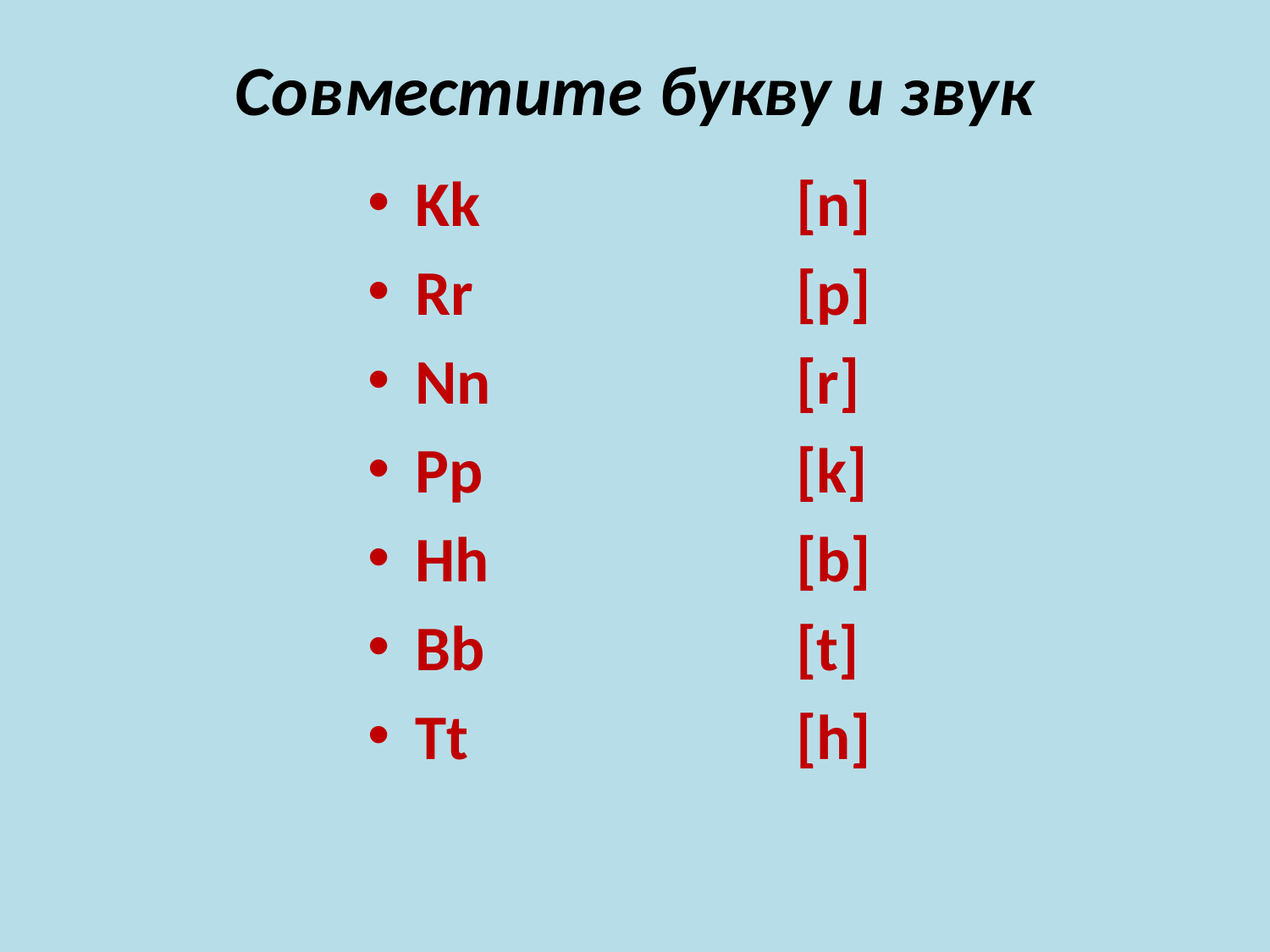

# Совместите букву и звук
Kk			[n]
Rr			[p]
Nn			[r]
Pp			[k]
Hh			[b]
Bb			[t]
Tt			[h]